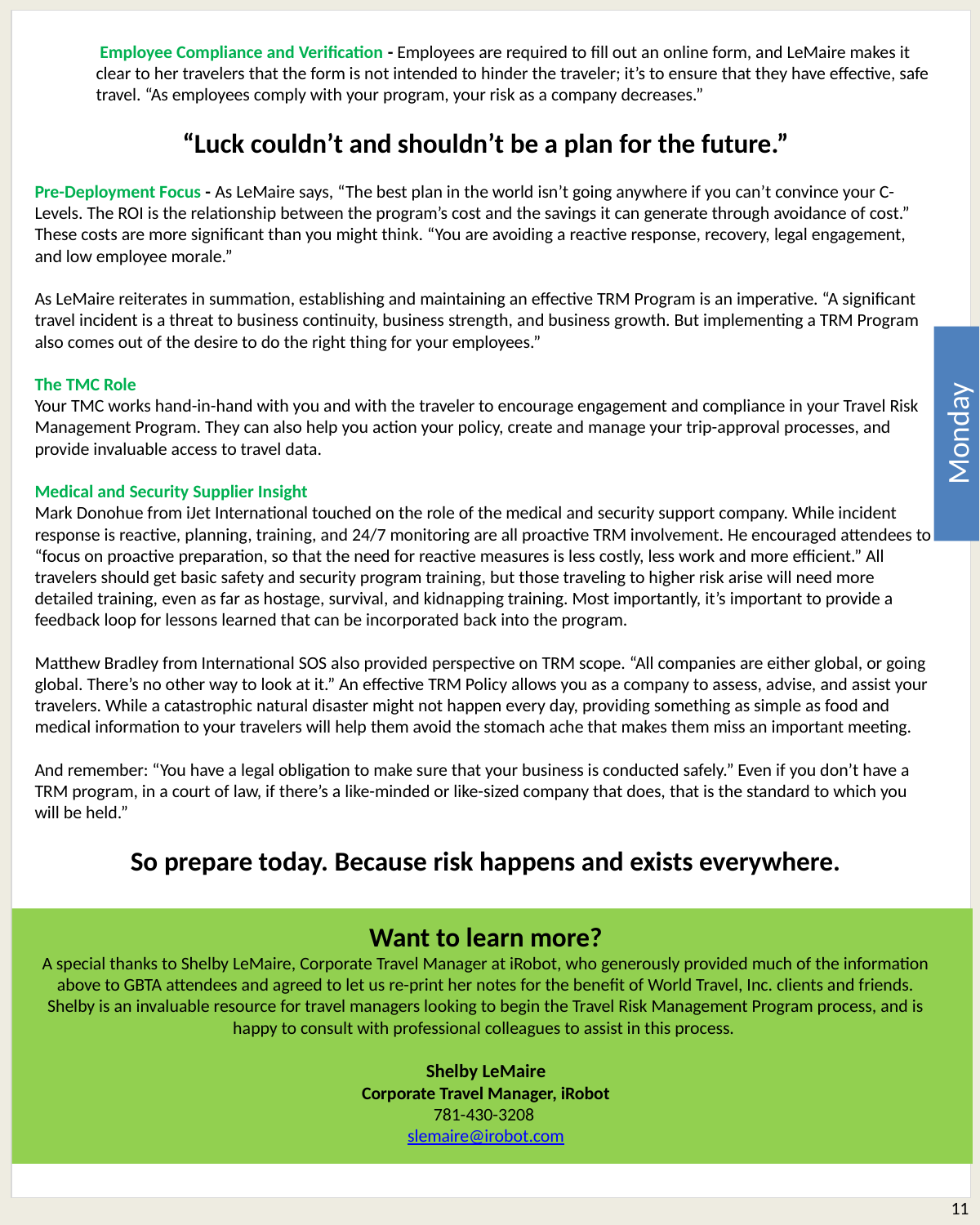

Employee Compliance and Verification - Employees are required to fill out an online form, and LeMaire makes it clear to her travelers that the form is not intended to hinder the traveler; it’s to ensure that they have effective, safe travel. “As employees comply with your program, your risk as a company decreases.”

“Luck couldn’t and shouldn’t be a plan for the future.”

Pre-Deployment Focus - As LeMaire says, “The best plan in the world isn’t going anywhere if you can’t convince your C-Levels. The ROI is the relationship between the program’s cost and the savings it can generate through avoidance of cost.” These costs are more significant than you might think. “You are avoiding a reactive response, recovery, legal engagement, and low employee morale.”

As LeMaire reiterates in summation, establishing and maintaining an effective TRM Program is an imperative. “A significant travel incident is a threat to business continuity, business strength, and business growth. But implementing a TRM Program also comes out of the desire to do the right thing for your employees.”

The TMC Role
Your TMC works hand-in-hand with you and with the traveler to encourage engagement and compliance in your Travel Risk Management Program. They can also help you action your policy, create and manage your trip-approval processes, and provide invaluable access to travel data.

Medical and Security Supplier Insight
Mark Donohue from iJet International touched on the role of the medical and security support company. While incident response is reactive, planning, training, and 24/7 monitoring are all proactive TRM involvement. He encouraged attendees to “focus on proactive preparation, so that the need for reactive measures is less costly, less work and more efficient.” All travelers should get basic safety and security program training, but those traveling to higher risk arise will need more detailed training, even as far as hostage, survival, and kidnapping training. Most importantly, it’s important to provide a feedback loop for lessons learned that can be incorporated back into the program.

Matthew Bradley from International SOS also provided perspective on TRM scope. “All companies are either global, or going global. There’s no other way to look at it.” An effective TRM Policy allows you as a company to assess, advise, and assist your travelers. While a catastrophic natural disaster might not happen every day, providing something as simple as food and medical information to your travelers will help them avoid the stomach ache that makes them miss an important meeting.

And remember: “You have a legal obligation to make sure that your business is conducted safely.” Even if you don’t have a TRM program, in a court of law, if there’s a like-minded or like-sized company that does, that is the standard to which you will be held.”

So prepare today. Because risk happens and exists everywhere.

Want to learn more?
A special thanks to Shelby LeMaire, Corporate Travel Manager at iRobot, who generously provided much of the information above to GBTA attendees and agreed to let us re-print her notes for the benefit of World Travel, Inc. clients and friends. Shelby is an invaluable resource for travel managers looking to begin the Travel Risk Management Program process, and is happy to consult with professional colleagues to assist in this process.

Shelby LeMaire
Corporate Travel Manager, iRobot
781-430-3208
slemaire@irobot.com
Monday

11